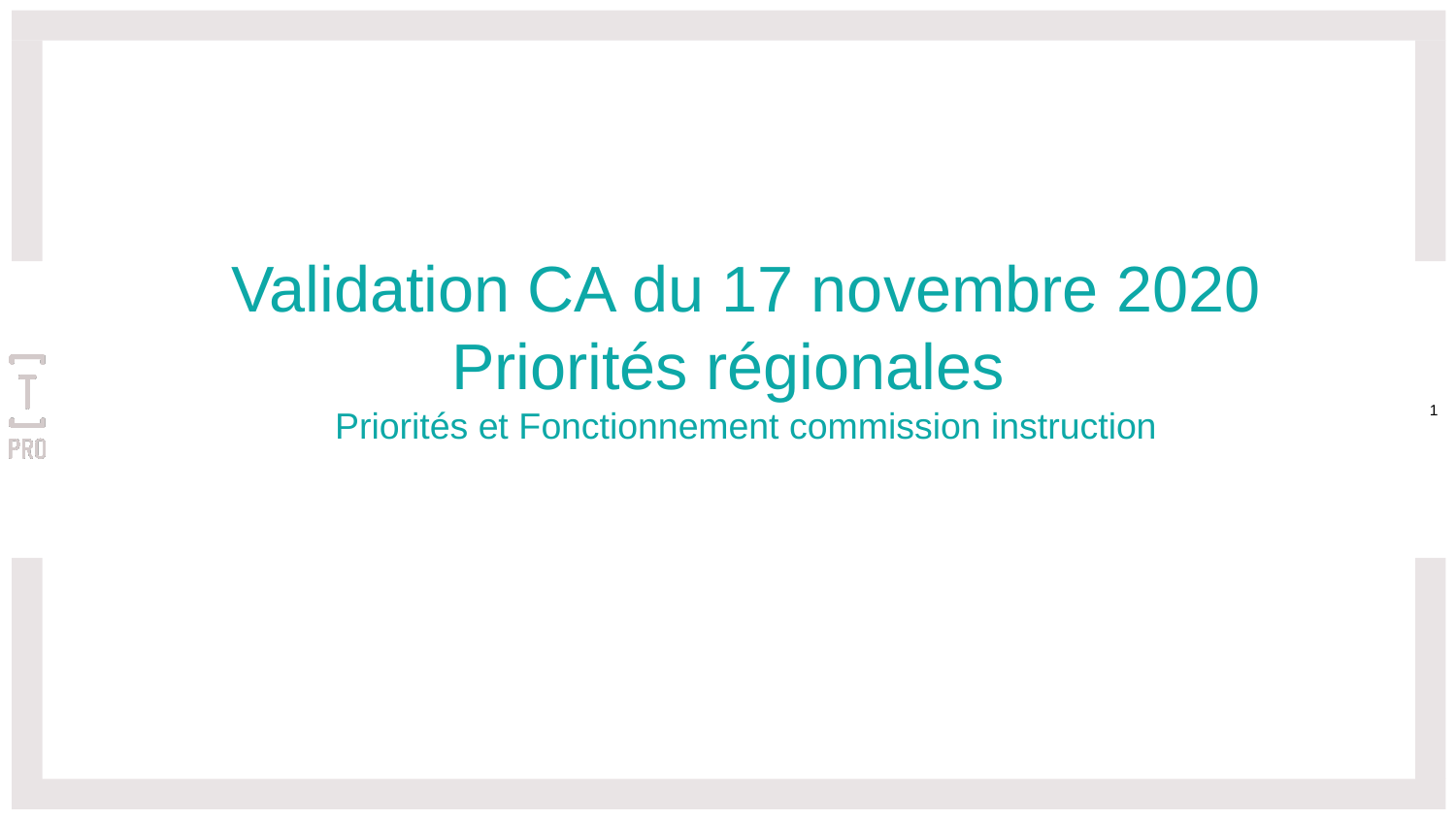

Validation CA du 17 novembre 2020
Priorités régionales
Priorités et Fonctionnement commission instruction
1